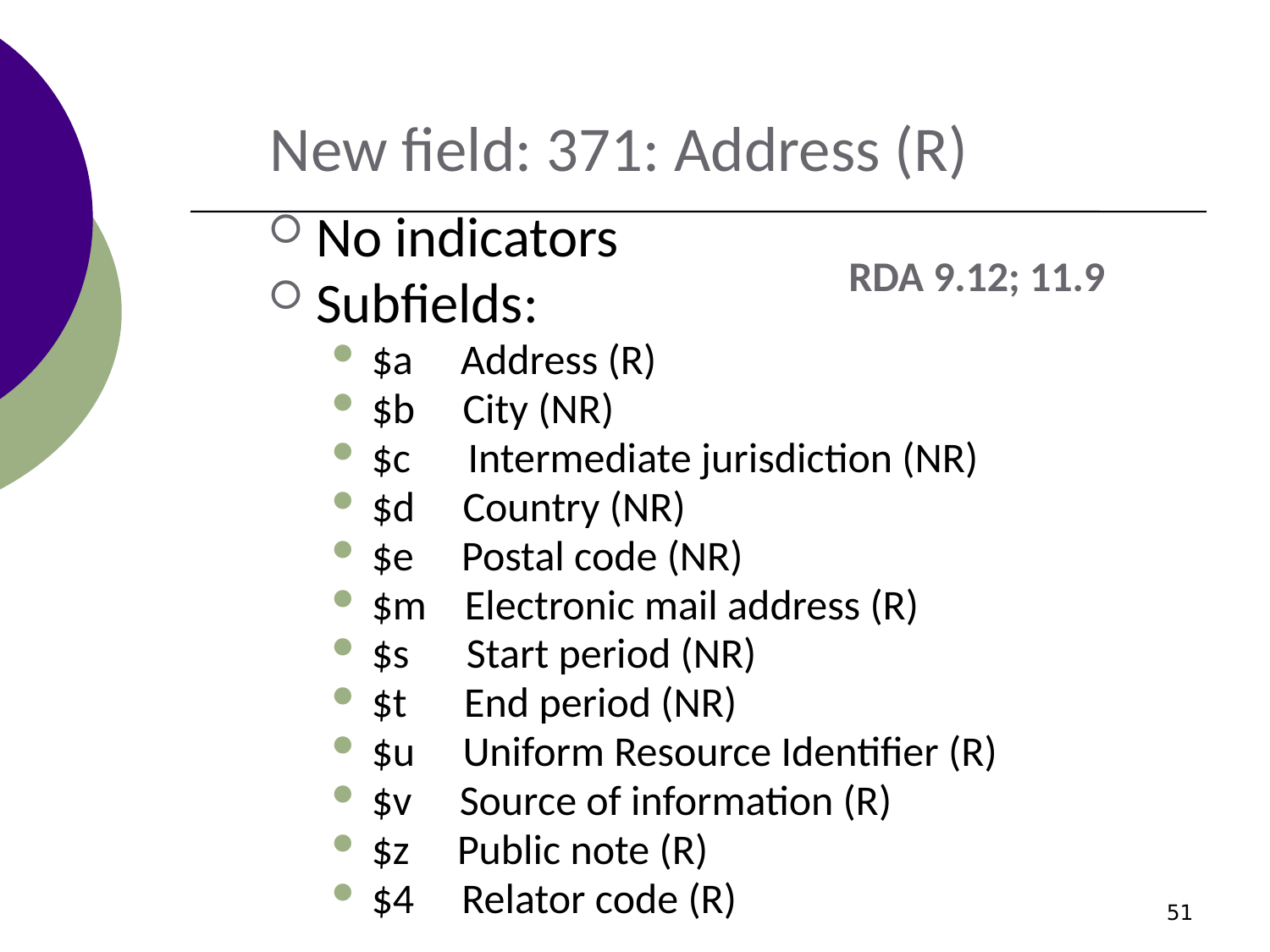

New field: 371: Address (R)
No indicators
Subfields:
$a     Address (R)
$b     City (NR)
$c      Intermediate jurisdiction (NR)
$d     Country (NR)
$e     Postal code (NR)
$m    Electronic mail address (R)
$s      Start period (NR)
$t      End period (NR)
$u     Uniform Resource Identifier (R)
$v     Source of information (R)
$z     Public note (R)
$4     Relator code (R)

RDA 9.12; 11.9
51